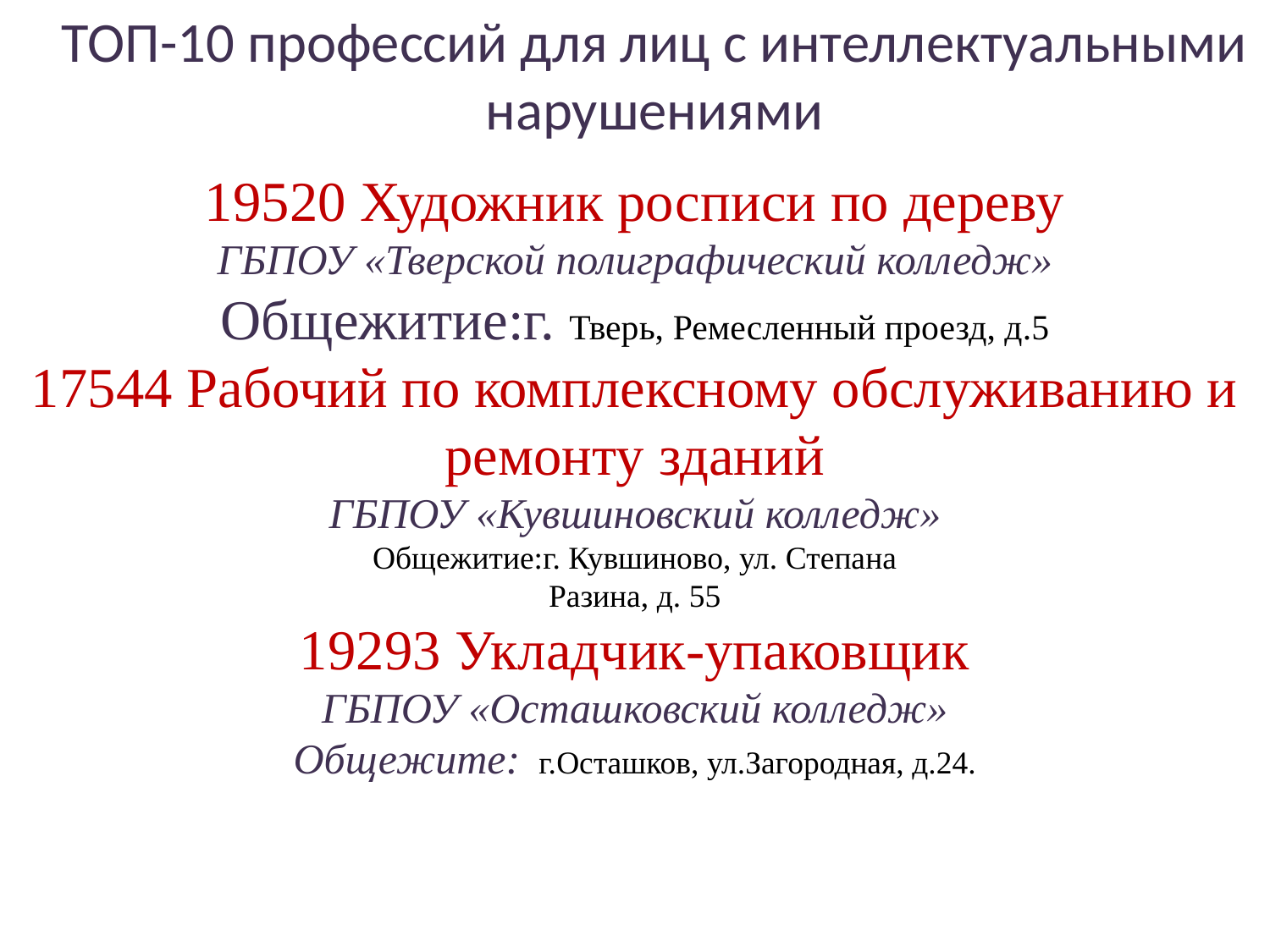

ТОП-10 профессий для лиц с интеллектуальными нарушениями
19520 Художник росписи по дереву
ГБПОУ «Тверской полиграфический колледж»
Общежитие:г. Тверь, ​Ремесленный проезд, д.5
17544 Рабочий по комплексному обслуживанию и ремонту зданий
ГБПОУ «Кувшиновский колледж»
Общежитие:г. Кувшиново, ул. Степана
Разина, д. 55
19293 Укладчик-упаковщик
ГБПОУ «Осташковский колледж»
Общежите:  г.Осташков, ул.Загородная, д.24.